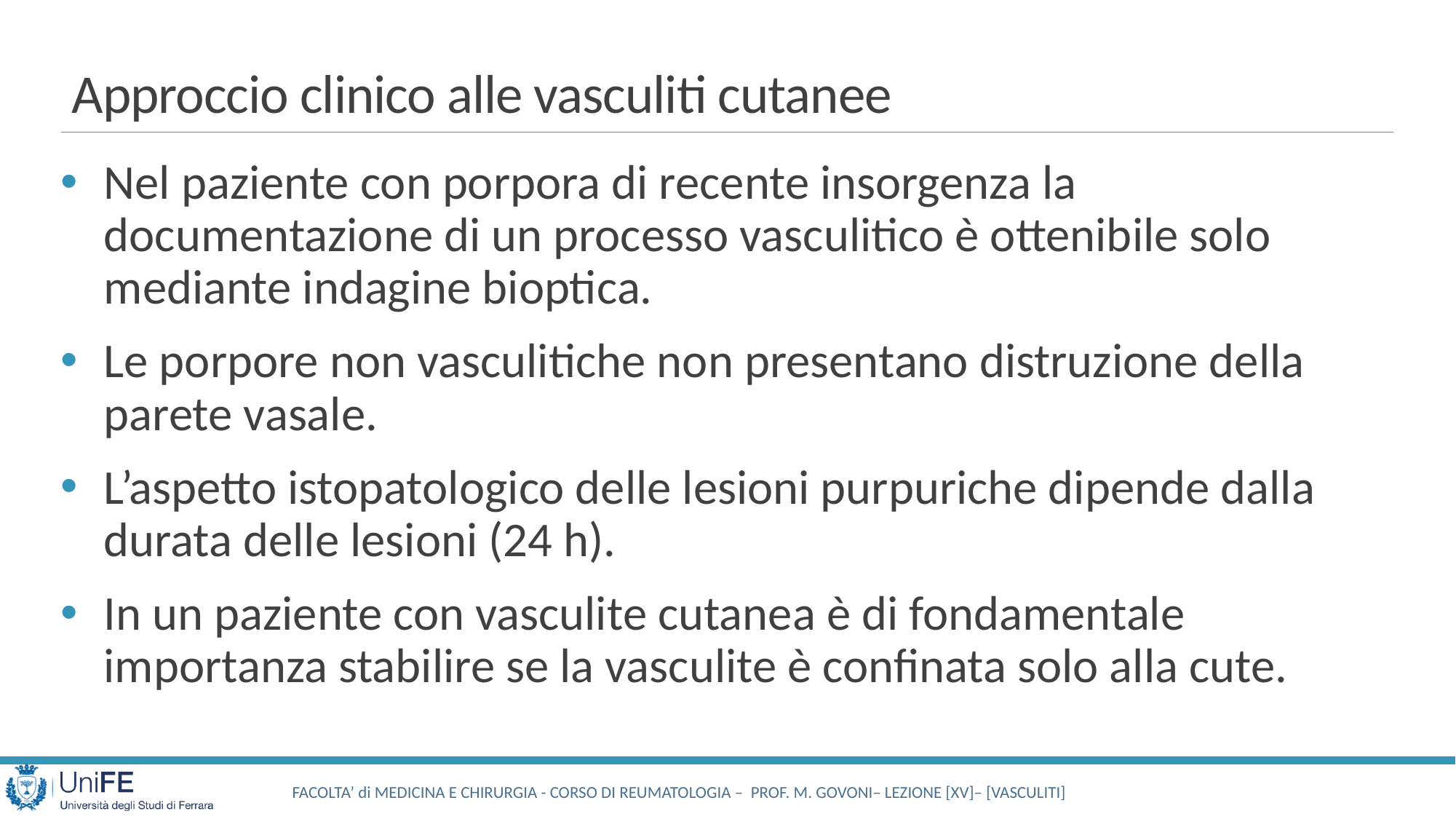

# Approccio clinico alle vasculiti cutanee
Nel paziente con porpora di recente insorgenza la documentazione di un processo vasculitico è ottenibile solo mediante indagine bioptica.
Le porpore non vasculitiche non presentano distruzione della parete vasale.
L’aspetto istopatologico delle lesioni purpuriche dipende dalla durata delle lesioni (24 h).
In un paziente con vasculite cutanea è di fondamentale importanza stabilire se la vasculite è confinata solo alla cute.